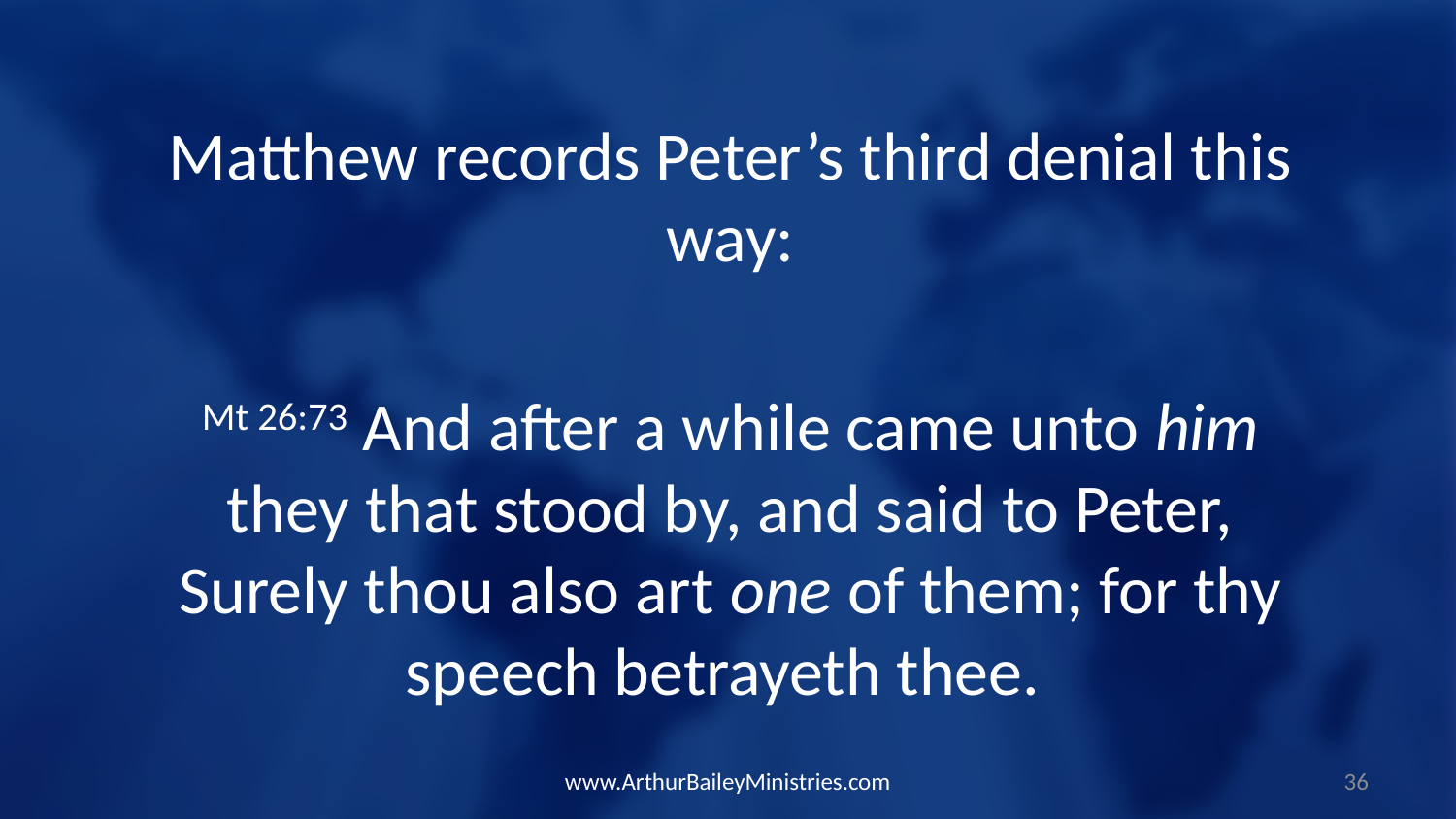

Matthew records Peter’s third denial this way:

Mt 26:73 And after a while came unto him they that stood by, and said to Peter, Surely thou also art one of them; for thy speech betrayeth thee.
www.ArthurBaileyMinistries.com
36